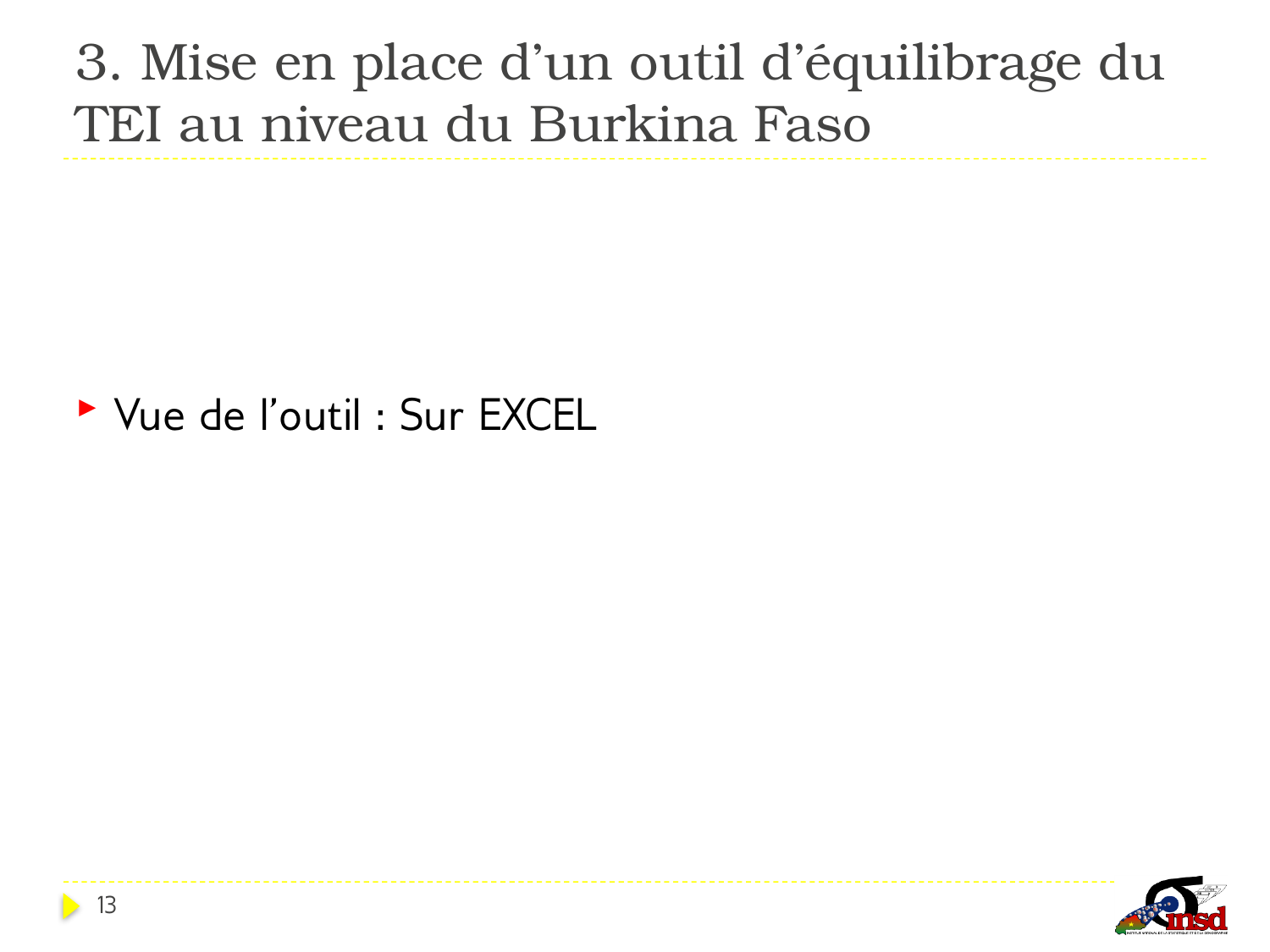

# 3. Mise en place d’un outil d’équilibrage du TEI au niveau du Burkina Faso

Vue de l’outil : Sur EXCEL

13